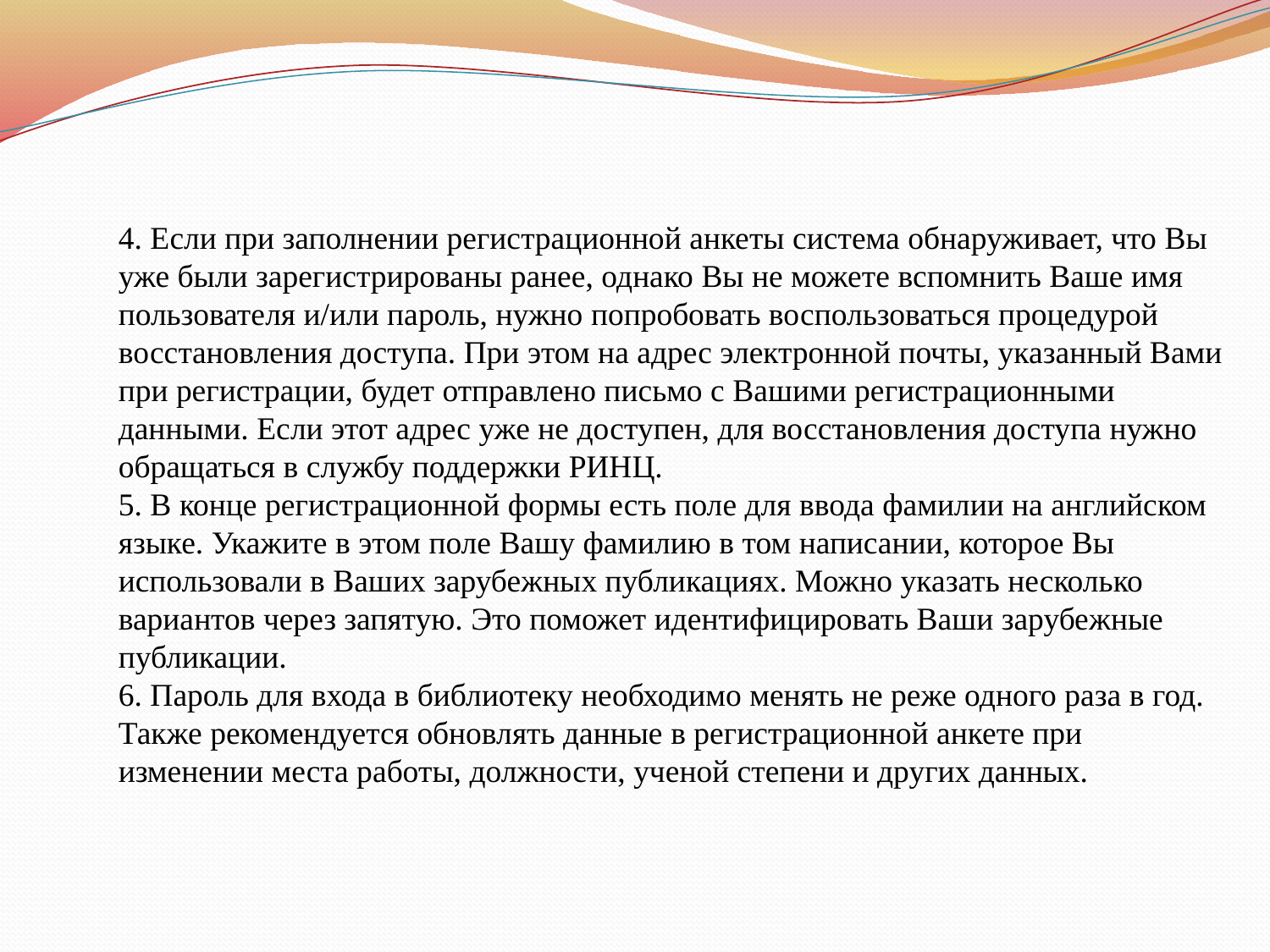

4. Если при заполнении регистрационной анкеты система обнаруживает, что Вы уже были зарегистрированы ранее, однако Вы не можете вспомнить Ваше имя пользователя и/или пароль, нужно попробовать воспользоваться процедурой восстановления доступа. При этом на адрес электронной почты, указанный Вами при регистрации, будет отправлено письмо с Вашими регистрационными данными. Если этот адрес уже не доступен, для восстановления доступа нужно обращаться в службу поддержки РИНЦ.
5. В конце регистрационной формы есть поле для ввода фамилии на английском языке. Укажите в этом поле Вашу фамилию в том написании, которое Вы использовали в Ваших зарубежных публикациях. Можно указать несколько вариантов через запятую. Это поможет идентифицировать Ваши зарубежные публикации.
6. Пароль для входа в библиотеку необходимо менять не реже одного раза в год. Также рекомендуется обновлять данные в регистрационной анкете при изменении места работы, должности, ученой степени и других данных.